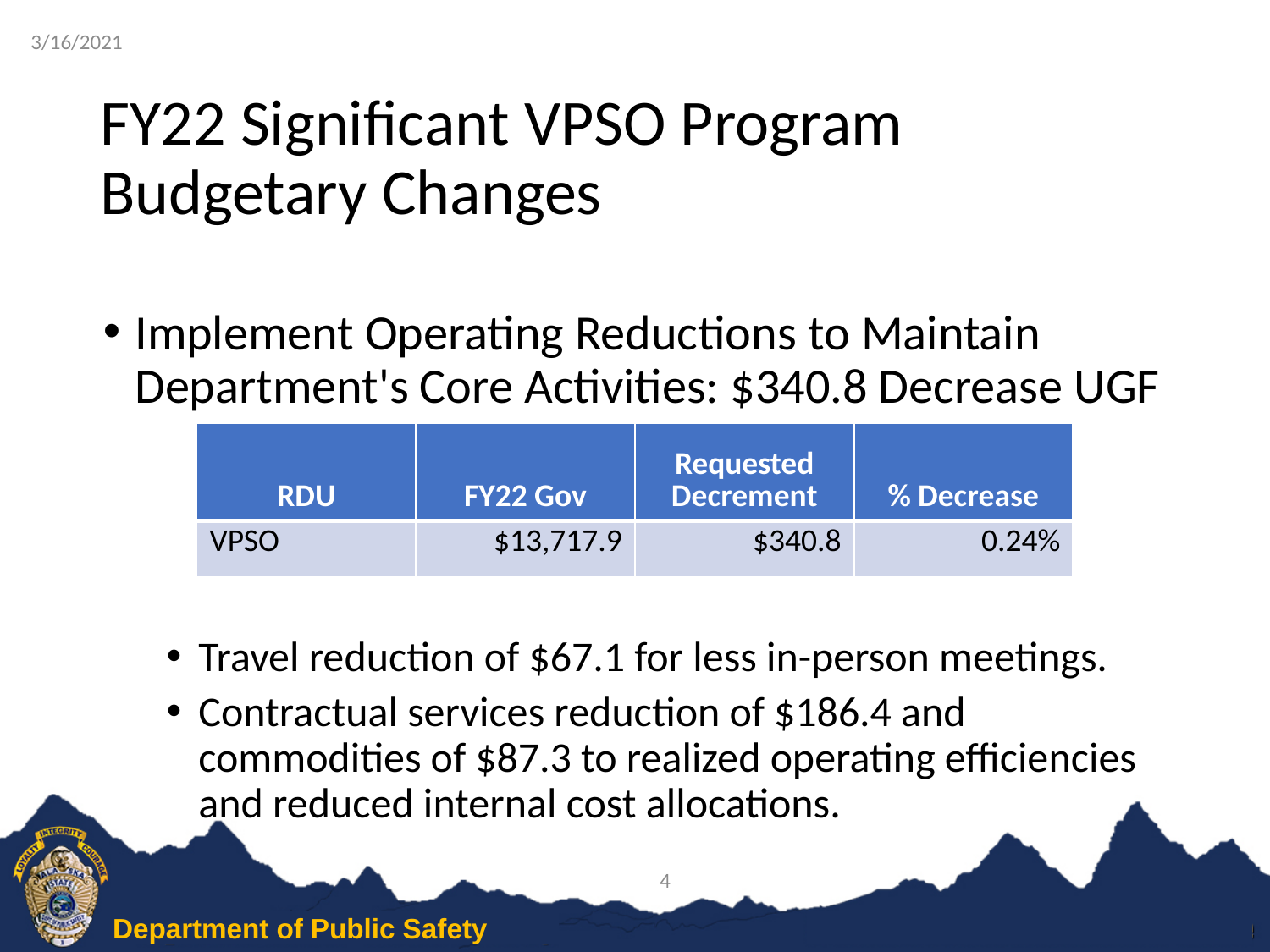

3/16/2021
# FY22 Significant VPSO Program Budgetary Changes
Implement Operating Reductions to Maintain Department's Core Activities: $340.8 Decrease UGF

Travel reduction of $67.1 for less in-person meetings.
Contractual services reduction of $186.4 and commodities of $87.3 to realized operating efficiencies and reduced internal cost allocations.
| RDU | FY22 Gov | Requested Decrement | % Decrease |
| --- | --- | --- | --- |
| VPSO | $13,717.9 | $340.8 | 0.24% |
4